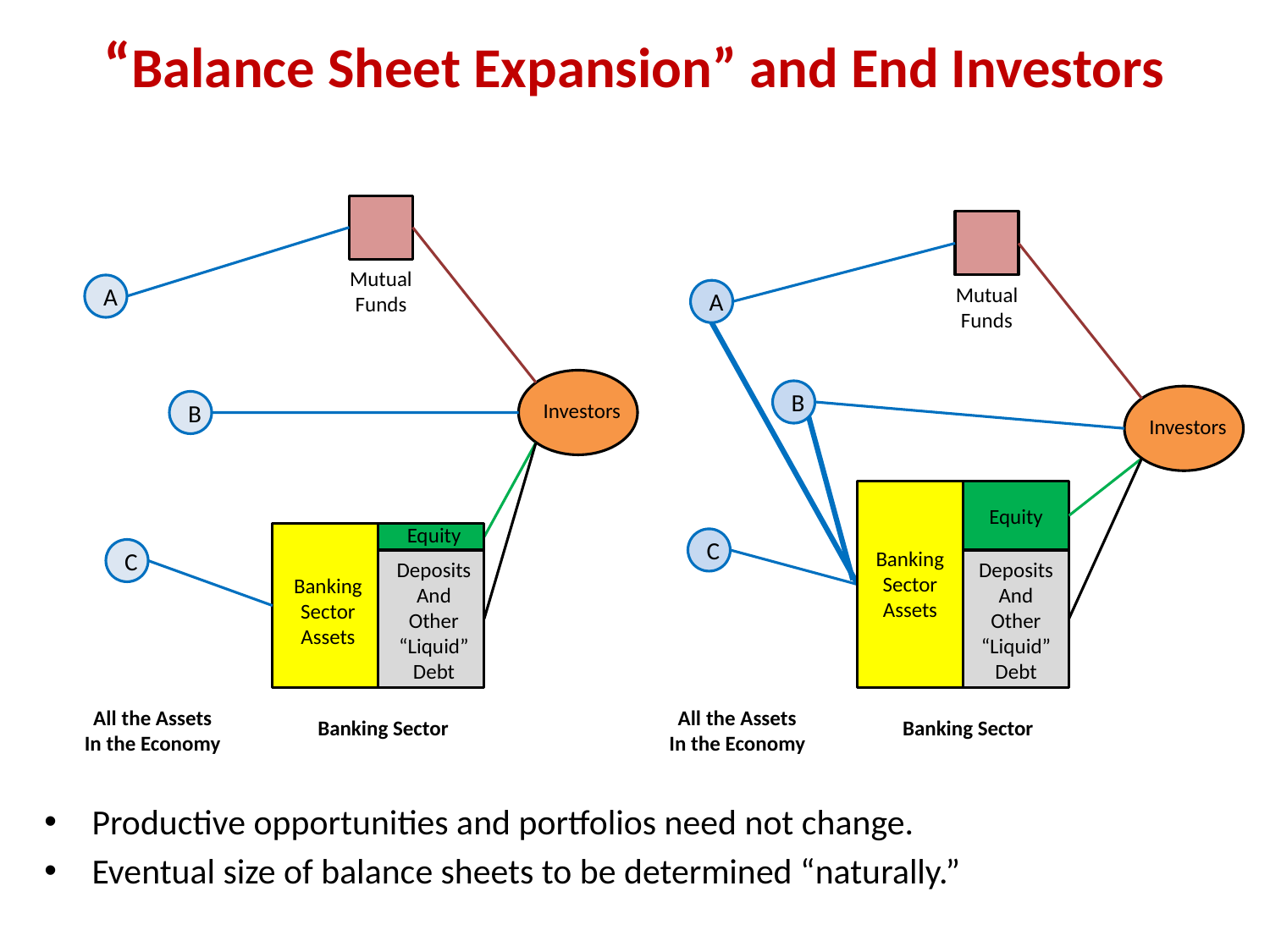

“Balance Sheet Expansion” and End Investors

Mutual
Funds
A
B

Investors

Equity
C
Banking
Sector
Assets

Deposits
And
Other
“Liquid”
Debt
Banking Sector
All the Assets
In the Economy
Mutual
Funds
A

B
Investors
Equity

C

Deposits
And
Other
“Liquid”
Debt
Banking
Sector
Assets
All the Assets
In the Economy
Banking Sector
Productive opportunities and portfolios need not change.
Eventual size of balance sheets to be determined “naturally.”